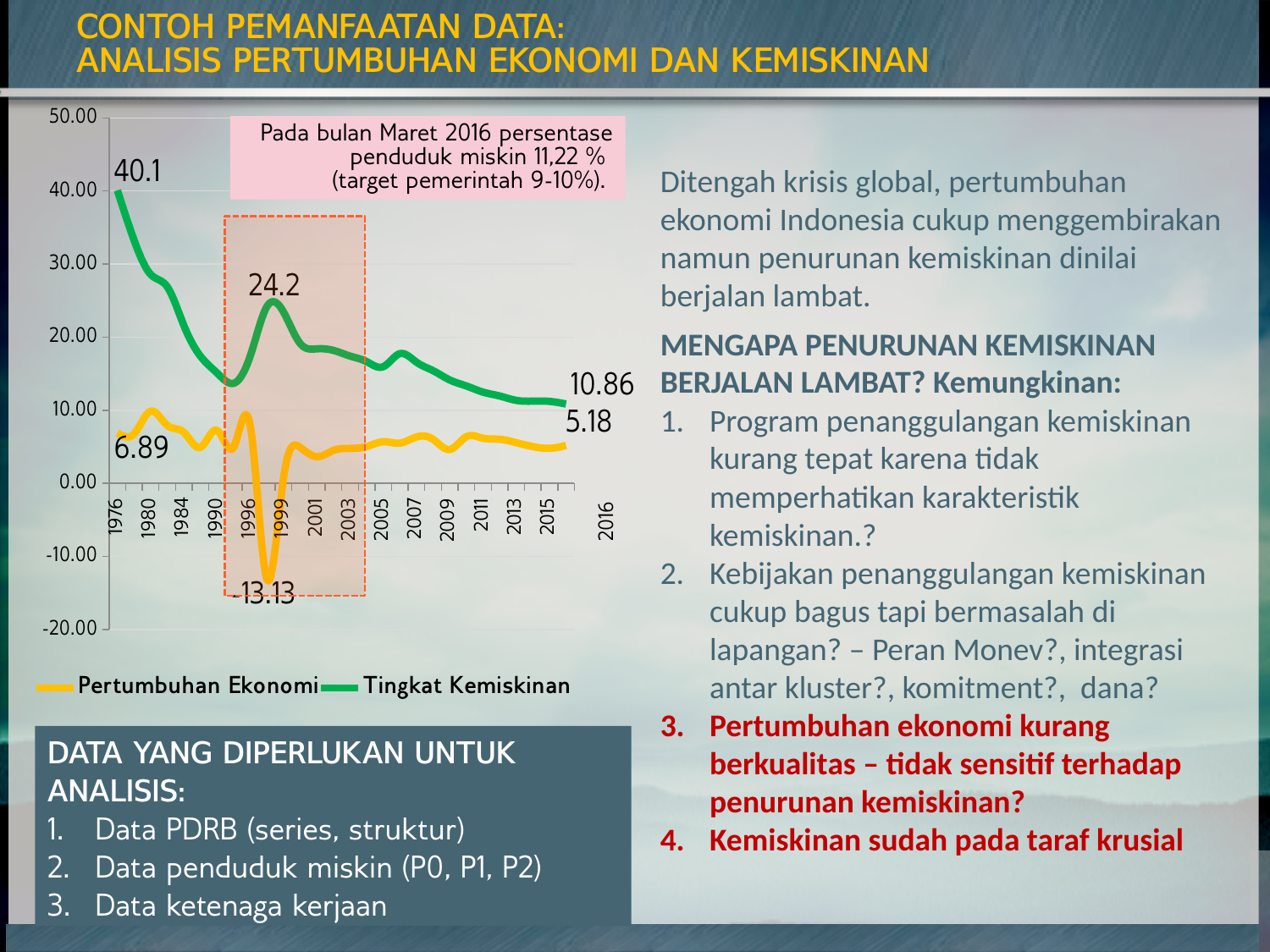

# Contoh Pemanfaatan Data: Analisis Pertumbuhan Ekonomi dan Kemiskinan

### Chart

| Category | Pertumbuhan Ekonomi | Tingkat Kemiskinan |
|---|---|---|
| 1976 | 6.8865649735283485 | 40.1 |
| 1978 | 6.767069857624364 | 33.300000000000004 |
| 1980 | 9.880077521667703 | 28.6 |
| 1981 | 7.9271568241234815 | 26.9 |
| 1984 | 6.975527808839658 | 21.6 |
| 1987 | 4.926154857216451 | 17.4 |
| 1990 | 7.2421316385663745 | 15.1 |
| 1993 | 4.971841249900892 | 13.7 |
| 1996 | 7.818187076707893 | 17.47 |
| 1998 | -13.12672549238203 | 24.2 |
| 1999 | 0.7911260819996069 | 23.43 |
| 2000 | 4.9200677470163185 | 19.14 |
| 2001 | 3.643466447215489 | 18.41 |
| 2002 | 4.499475390856873 | 18.2 |
| 2003 | 4.780369121675792 | 17.42 |
| 2004 | 5.03087394501793 | 16.66 |
| 2005 | 5.6925713038345975 | 15.97 |
| 2006 | 5.500951785202719 | 17.75 |
| 2007 | 6.345022226672991 | 16.579999999999988 |
| 2008 | 6.006564442251047 | 15.42 |
| 2009 | 4.628871182561589 | 14.15 |
| 2010 | 6.377625685656672 | 13.33 |
| 2011 | 6.169784207710075 | 12.49 |
| 2012 | 6.030050653056179 | 11.96 |
| 2013 | 5.56 | 11.360000000000007 |
| 2014 | 5.02466495739122 | 11.25 |
| 2015 | 4.79 | 11.22 |
| 2016 | 5.18 | 10.860000000000007 |
Pada bulan Maret 2016 persentase penduduk miskin 11,22 %
(target pemerintah 9-10%).
Ditengah krisis global, pertumbuhan ekonomi Indonesia cukup menggembirakan namun penurunan kemiskinan dinilai berjalan lambat.
MENGAPA PENURUNAN KEMISKINAN BERJALAN LAMBAT? Kemungkinan:
Program penanggulangan kemiskinan kurang tepat karena tidak memperhatikan karakteristik kemiskinan.?
Kebijakan penanggulangan kemiskinan cukup bagus tapi bermasalah di lapangan? – Peran Monev?, integrasi antar kluster?, komitment?,  dana?
Pertumbuhan ekonomi kurang berkualitas – tidak sensitif terhadap penurunan kemiskinan?
Kemiskinan sudah pada taraf krusial

2016
DATA YANG DIPERLUKAN UNTUK ANALISIS:
Data PDRB (series, struktur)
Data penduduk miskin (P0, P1, P2)
Data ketenaga kerjaan